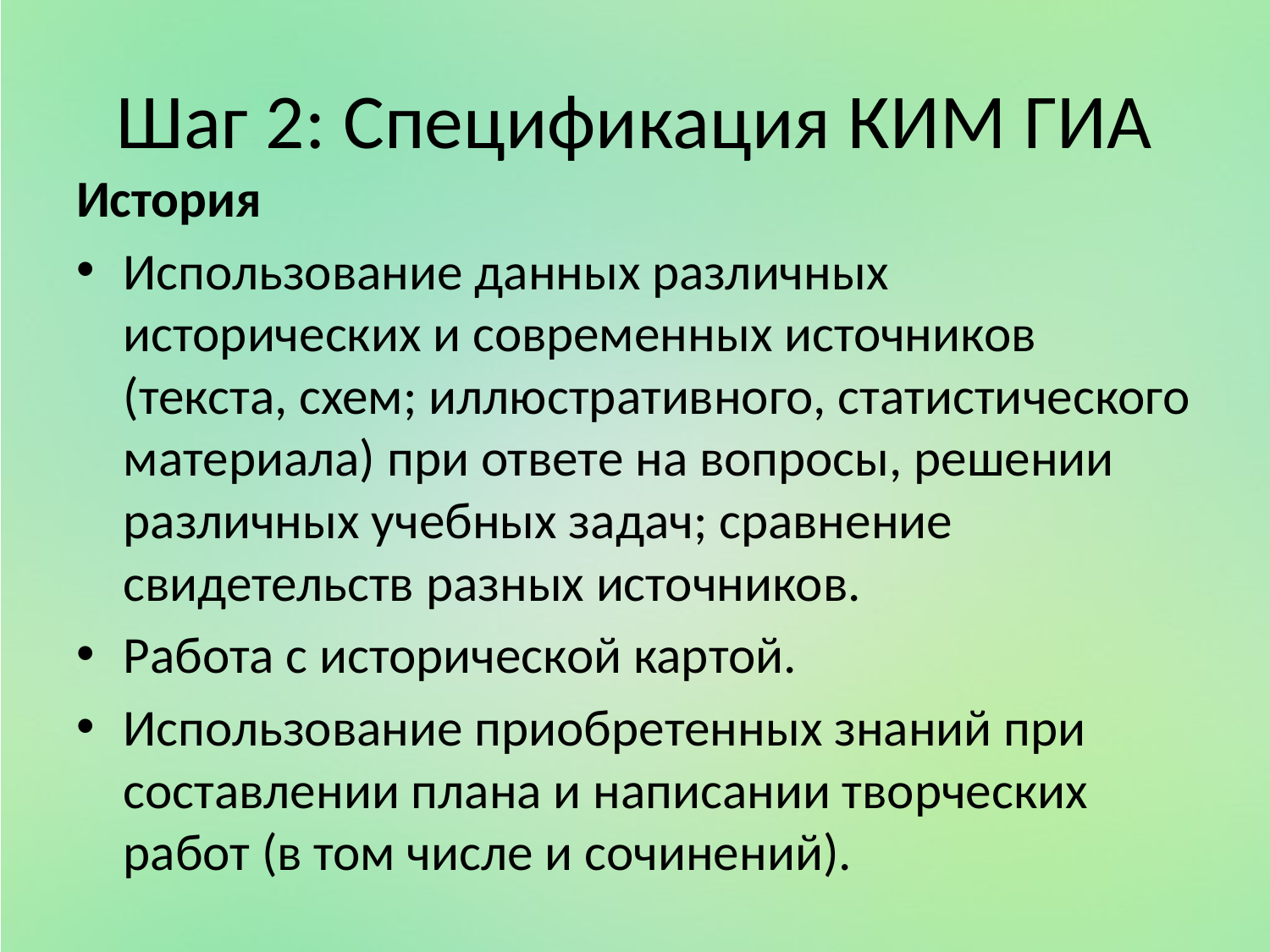

# Шаг 2: Спецификация КИМ ГИА
История
Использование данных различных исторических и современных источников (текста, схем; иллюстративного, статистического материала) при ответе на вопросы, решении различных учебных задач; сравнение свидетельств разных источников.
Работа с исторической картой.
Использование приобретенных знаний при составлении плана и написании творческих работ (в том числе и сочинений).